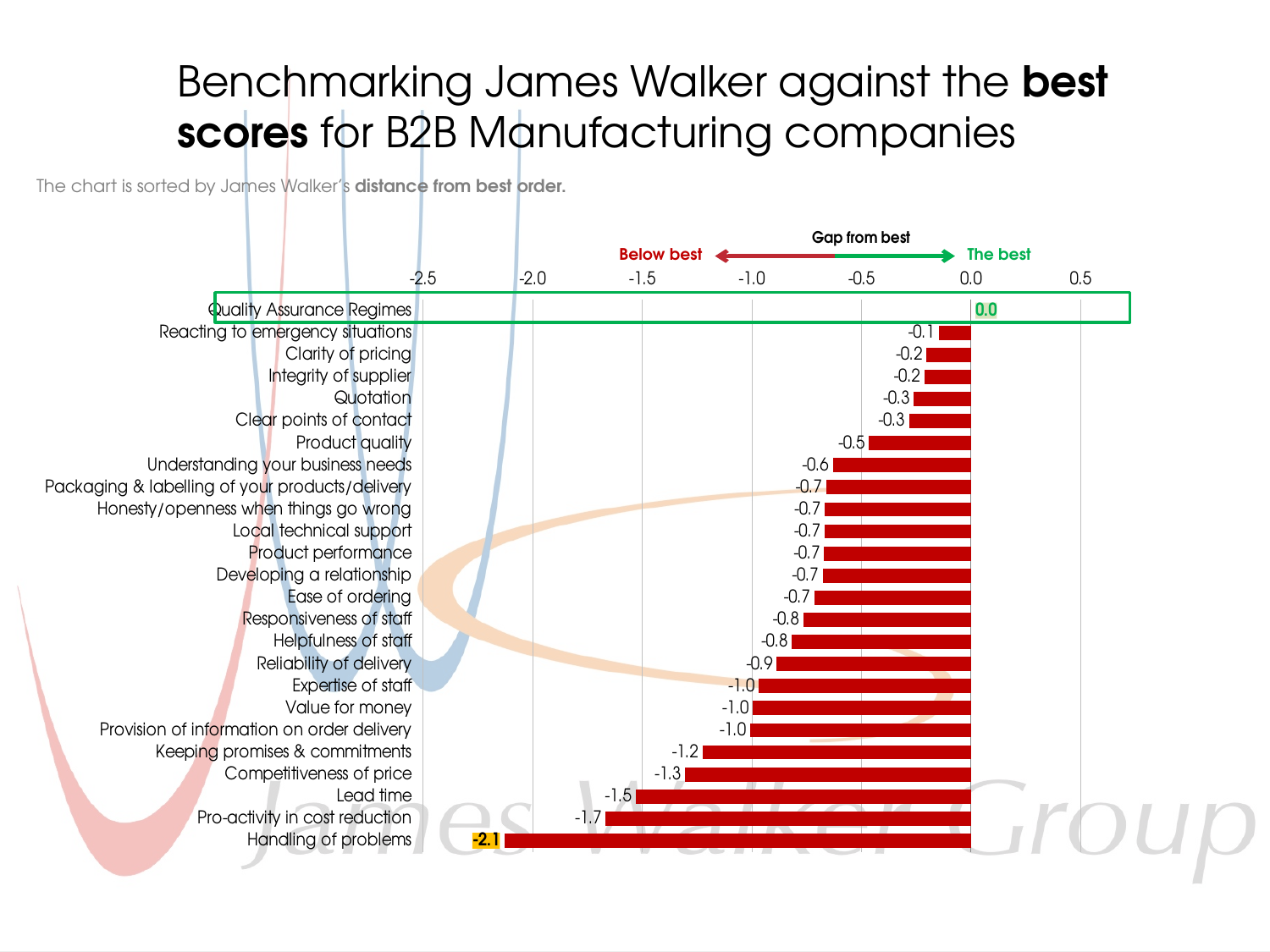

# Benchmarking James Walker against the best scores for B2B Manufacturing companies
The chart is sorted by James Walker’s distance from best order.

### Chart

| Category | Gap |
|---|---|
| Quality Assurance Regimes | 0.0 |
| Reacting to emergency situations | -0.14617101245008612 |
| Clarity of pricing | -0.202398433675965 |
| Integrity of supplier | -0.21208791208790778 |
| Quotation | -0.2606430606430461 |
| Clear points of contact | -0.2820608410378771 |
| Product quality | -0.46488930918261495 |
| Understanding your business needs | -0.6293307804522374 |
| Packaging & labelling of your products/delivery | -0.6599713055954073 |
| Honesty/openness when things go wrong | -0.6659117305458686 |
| Local technical support | -0.6663885412321076 |
| Product performance | -0.6691513761467913 |
| Developing a relationship | -0.6758169504898408 |
| Ease of ordering | -0.7138811471725308 |
| Responsiveness of staff | -0.76438923395445 |
| Helpfulness of staff | -0.8158088235294123 |
| Reliability of delivery | -0.8856872294372362 |
| Expertise of staff | -0.9677314596126685 |
| Value for money | -0.9948328711136938 |
| Provision of information on order delivery | -1.0067432002292982 |
| Keeping promises & commitments | -1.22362869198313 |
| Competitiveness of price | -1.3024999999999975 |
| Lead time | -1.5292701583873285 |
| Pro-activity in cost reduction | -1.6656310263552676 |
| Handling of problems | -2.1279069767441863 |
Below best
The best